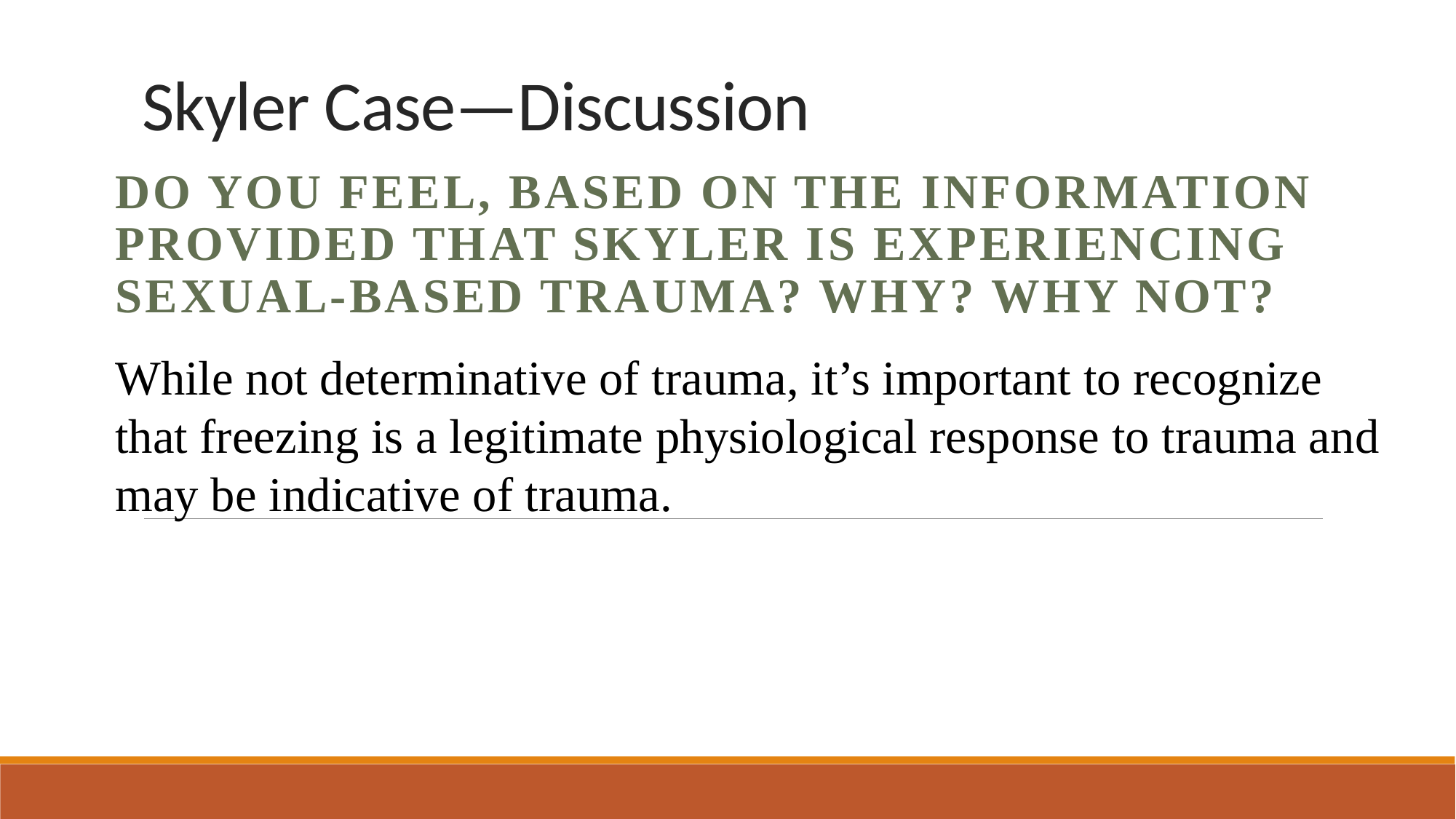

# Skyler Case—Discussion
Do you feel, based on the information provided that Skyler is experiencing sexual-based trauma? Why? Why not?
While not determinative of trauma, it’s important to recognize that freezing is a legitimate physiological response to trauma and may be indicative of trauma.